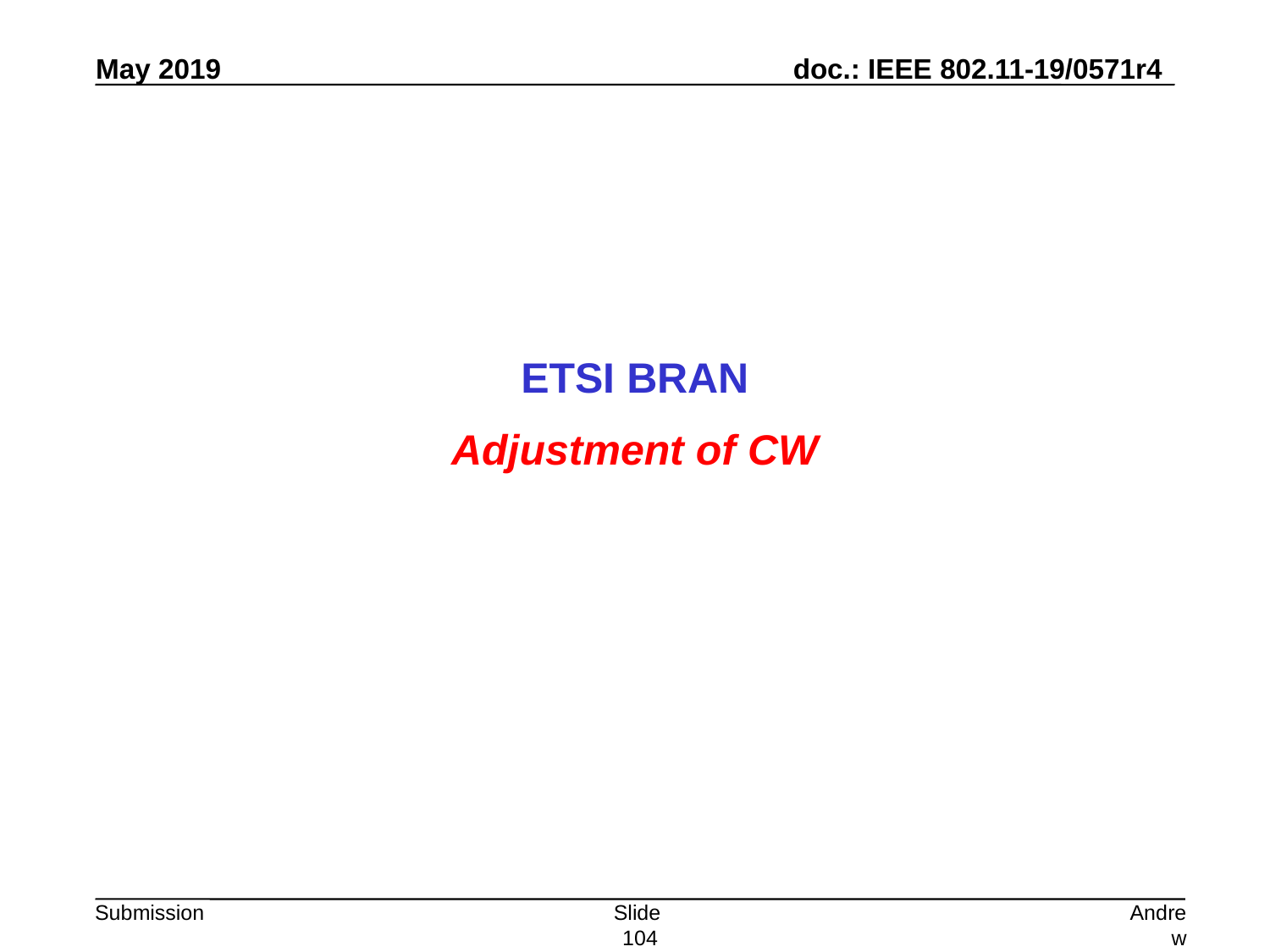

ETSI BRAN
Adjustment of CW
Slide 104
Andrew Myles, Cisco